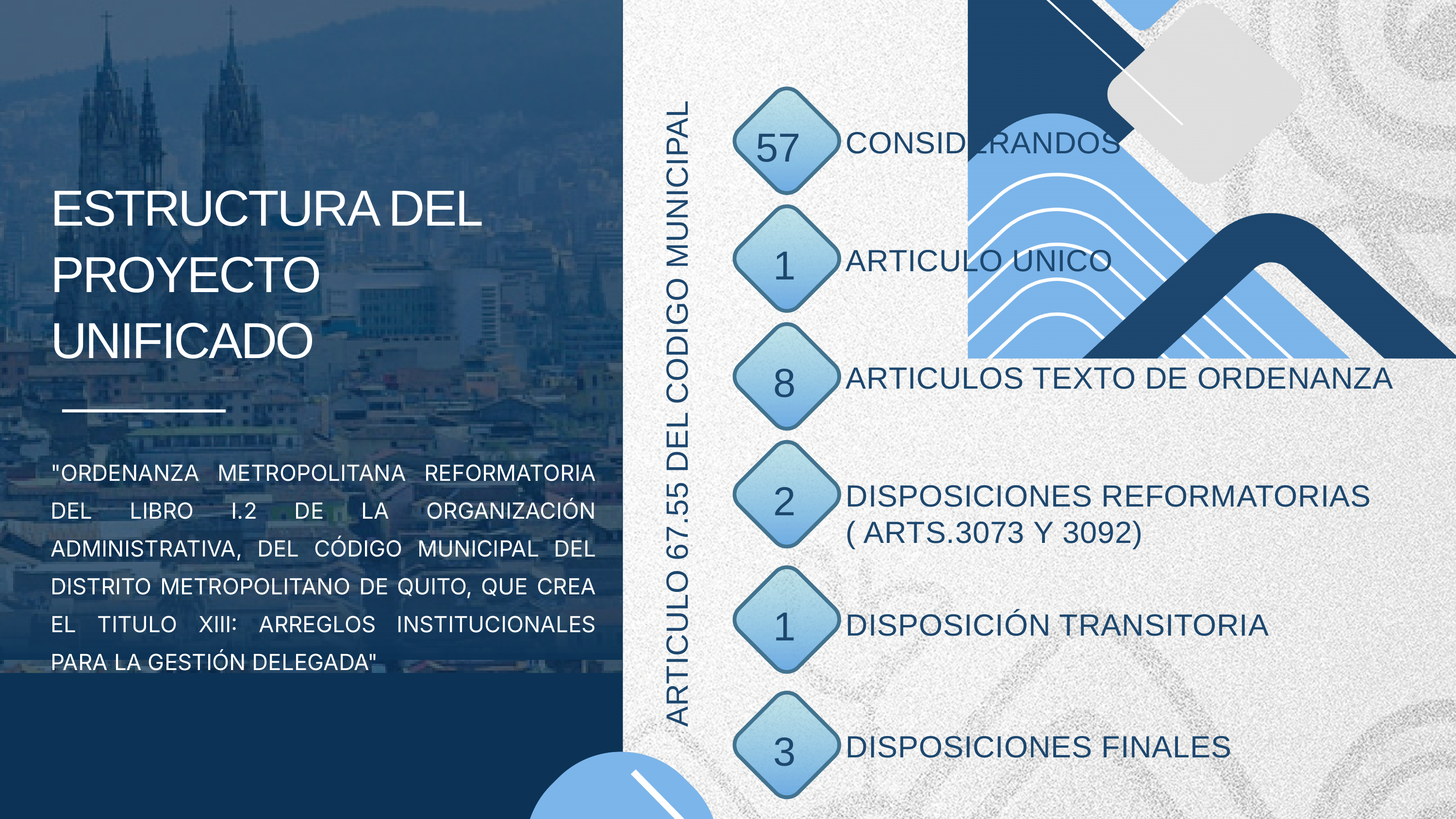

57
CONSIDERANDOS
ESTRUCTURA DEL PROYECTO UNIFICADO

1
ARTICULO UNICO

8
ARTICULOS TEXTO DE ORDENANZA
ARTICULO 67.55 DEL CODIGO MUNICIPAL

"ORDENANZA METROPOLITANA REFORMATORIA DEL LIBRO I.2 DE LA ORGANIZACIÓN ADMINISTRATIVA, DEL CÓDIGO MUNICIPAL DEL DISTRITO METROPOLITANO DE QUITO, QUE CREA EL TITULO XIII: ARREGLOS INSTITUCIONALES PARA LA GESTIÓN DELEGADA"

2
DISPOSICIONES REFORMATORIAS ( ARTS.3073 Y 3092)

1
DISPOSICIÓN TRANSITORIA

3
DISPOSICIONES FINALES